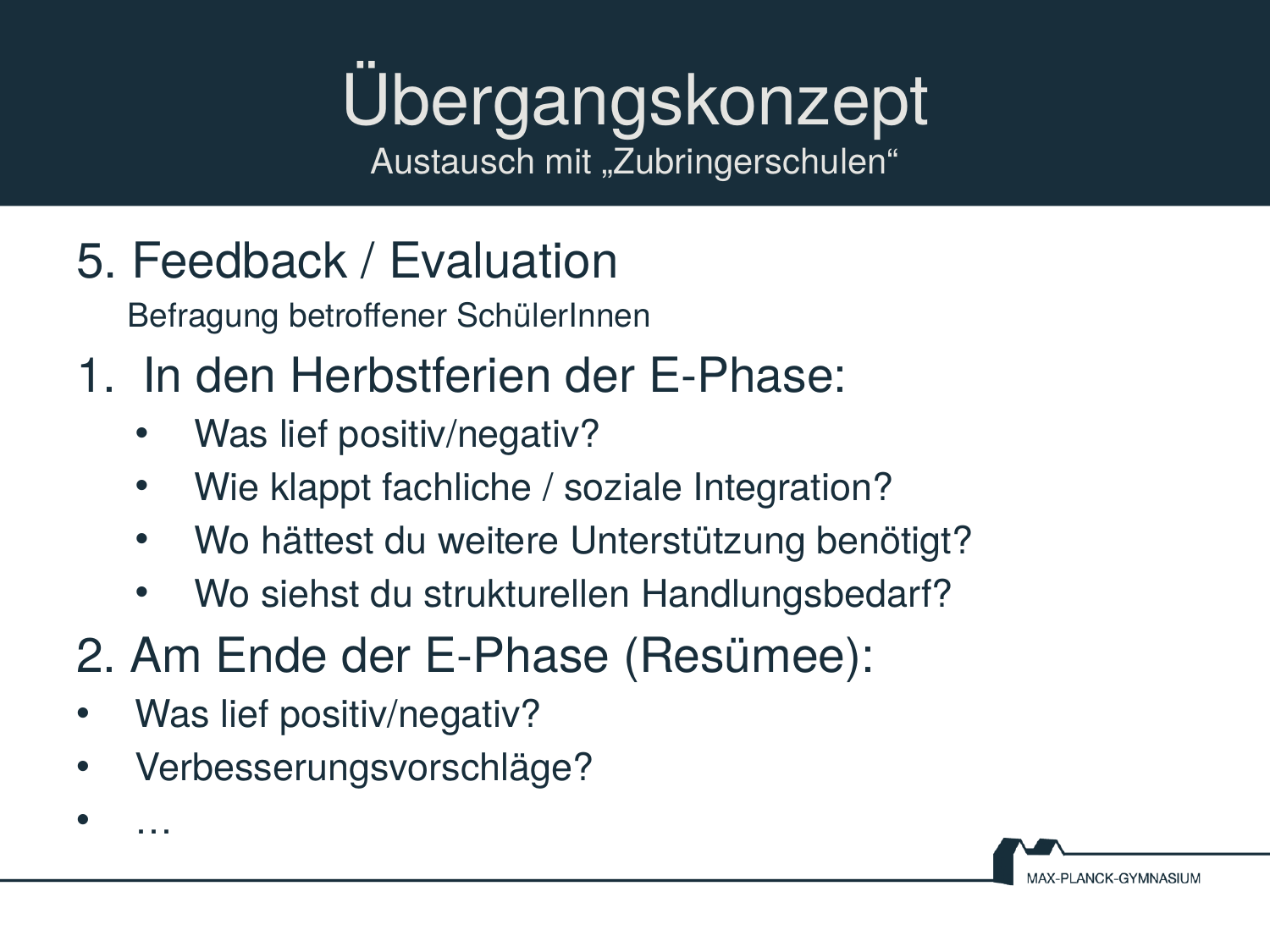

# Übergangskonzept Austausch mit „Zubringerschulen“
5. Feedback / Evaluation
Befragung betroffener SchülerInnen
In den Herbstferien der E-Phase:
Was lief positiv/negativ?
Wie klappt fachliche / soziale Integration?
Wo hättest du weitere Unterstützung benötigt?
Wo siehst du strukturellen Handlungsbedarf?
2. Am Ende der E-Phase (Resümee):
Was lief positiv/negativ?
Verbesserungsvorschläge?
…